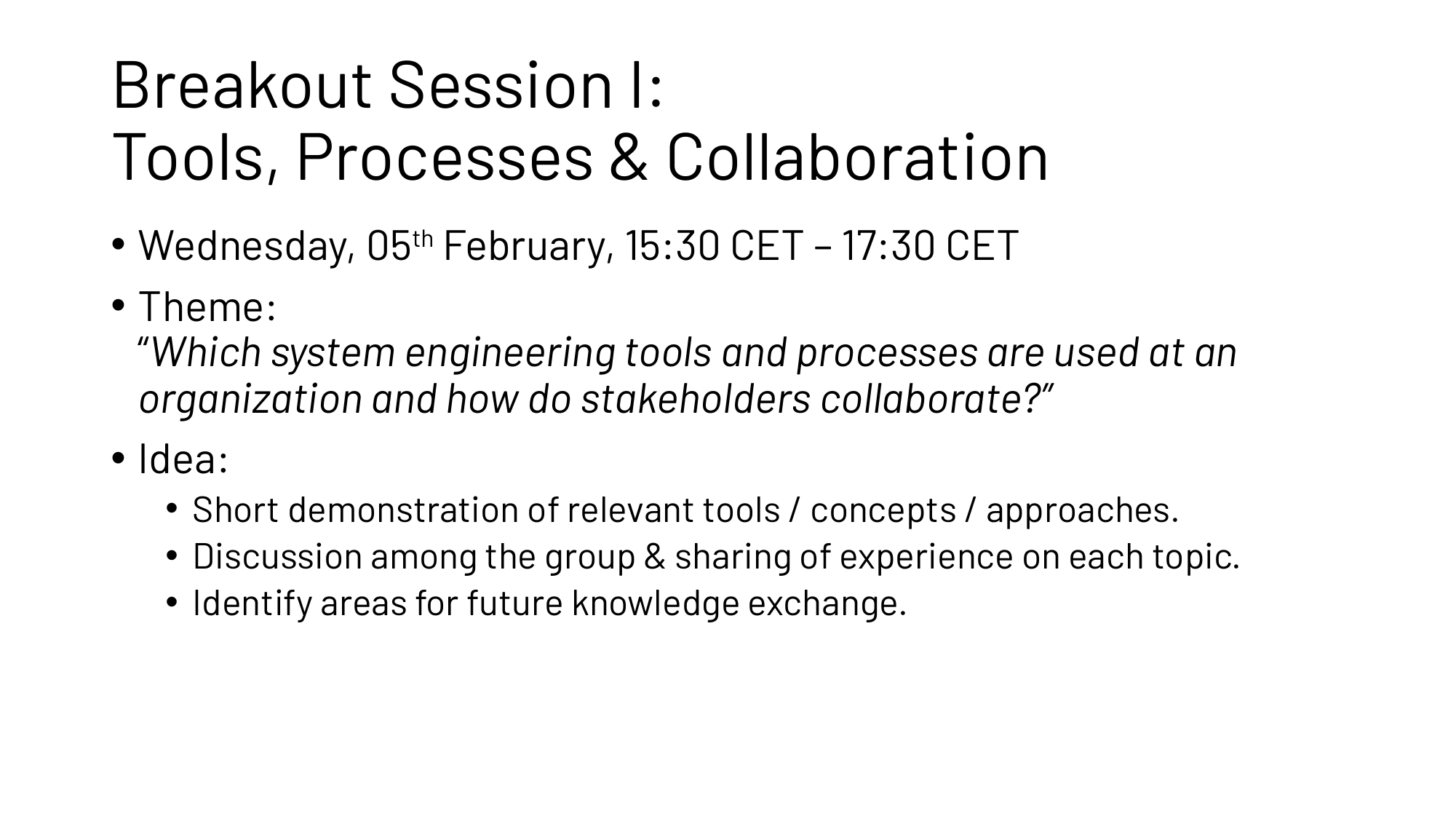

# Breakout Session I: Tools, Processes & Collaboration
Wednesday, 05th February, 15:30 CET – 17:30 CET
Theme:
“Which system engineering tools and processes are used at an organization and how do stakeholders collaborate?”
Idea:
Short demonstration of relevant tools / concepts / approaches.
Discussion among the group & sharing of experience on each topic.
Identify areas for future knowledge exchange.